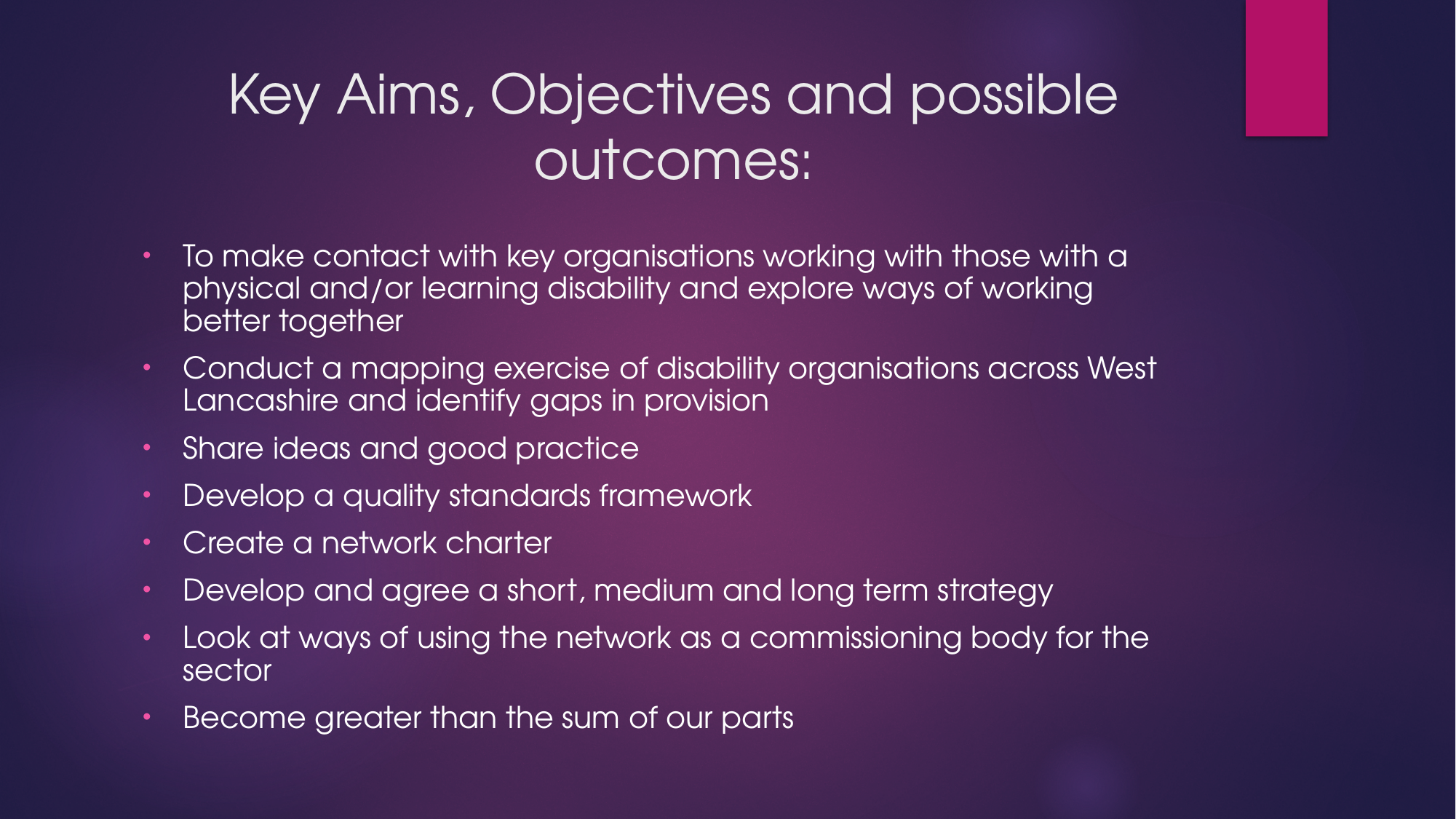

# Key Aims, Objectives and possible outcomes:

To make contact with key organisations working with those with a physical and/or learning disability and explore ways of working better together
Conduct a mapping exercise of disability organisations across West Lancashire and identify gaps in provision
Share ideas and good practice
Develop a quality standards framework
Create a network charter
Develop and agree a short, medium and long term strategy
Look at ways of using the network as a commissioning body for the sector
Become greater than the sum of our parts